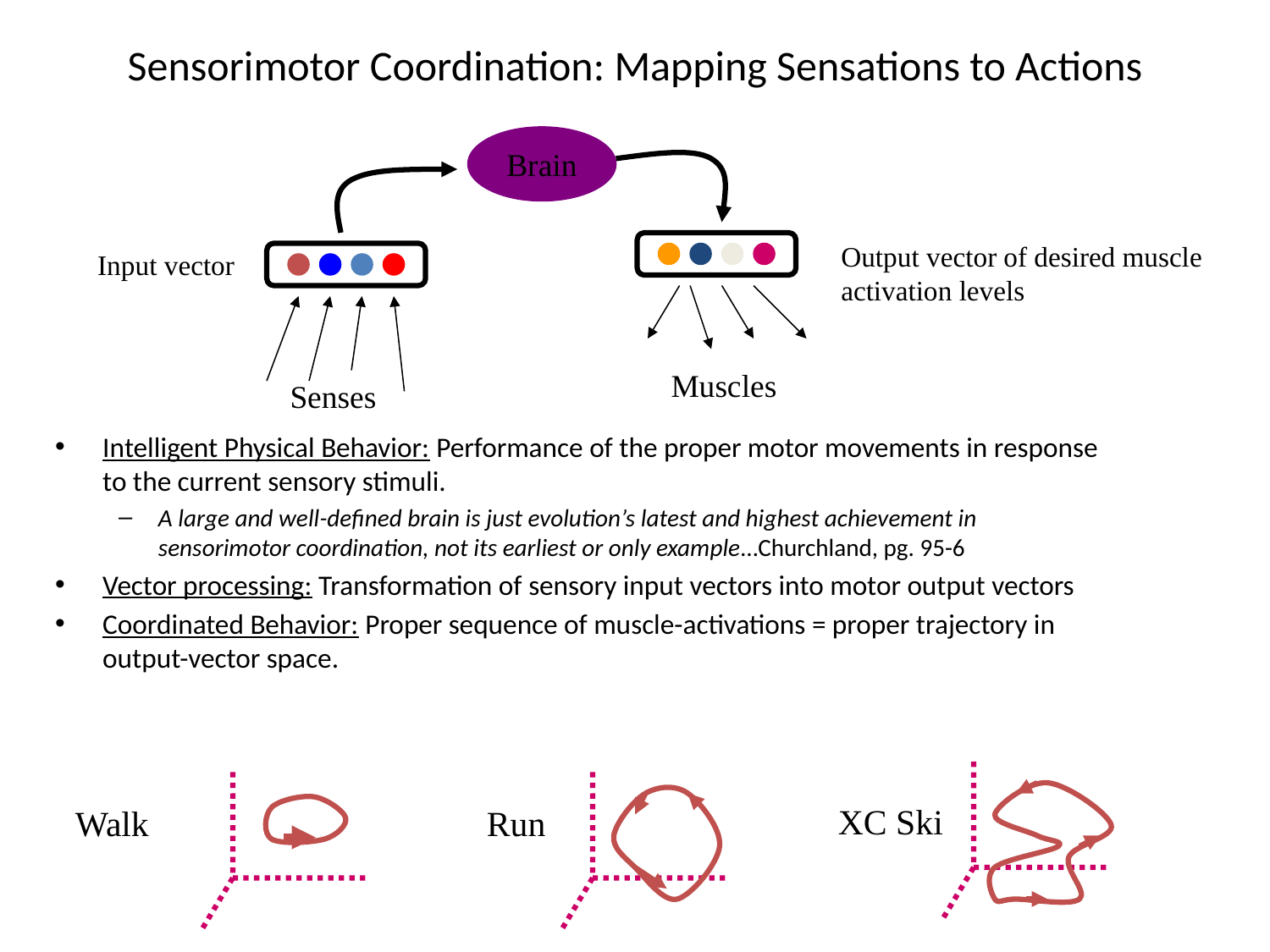

# Sensorimotor Coordination: Mapping Sensations to Actions
Brain

Output vector of desired muscle
activation levels
Input vector

Muscles
Senses
Intelligent Physical Behavior: Performance of the proper motor movements in response to the current sensory stimuli.
A large and well-defined brain is just evolution’s latest and highest achievement in sensorimotor coordination, not its earliest or only example…Churchland, pg. 95-6
Vector processing: Transformation of sensory input vectors into motor output vectors
Coordinated Behavior: Proper sequence of muscle-activations = proper trajectory in output-vector space.

XC Ski
Walk
Run